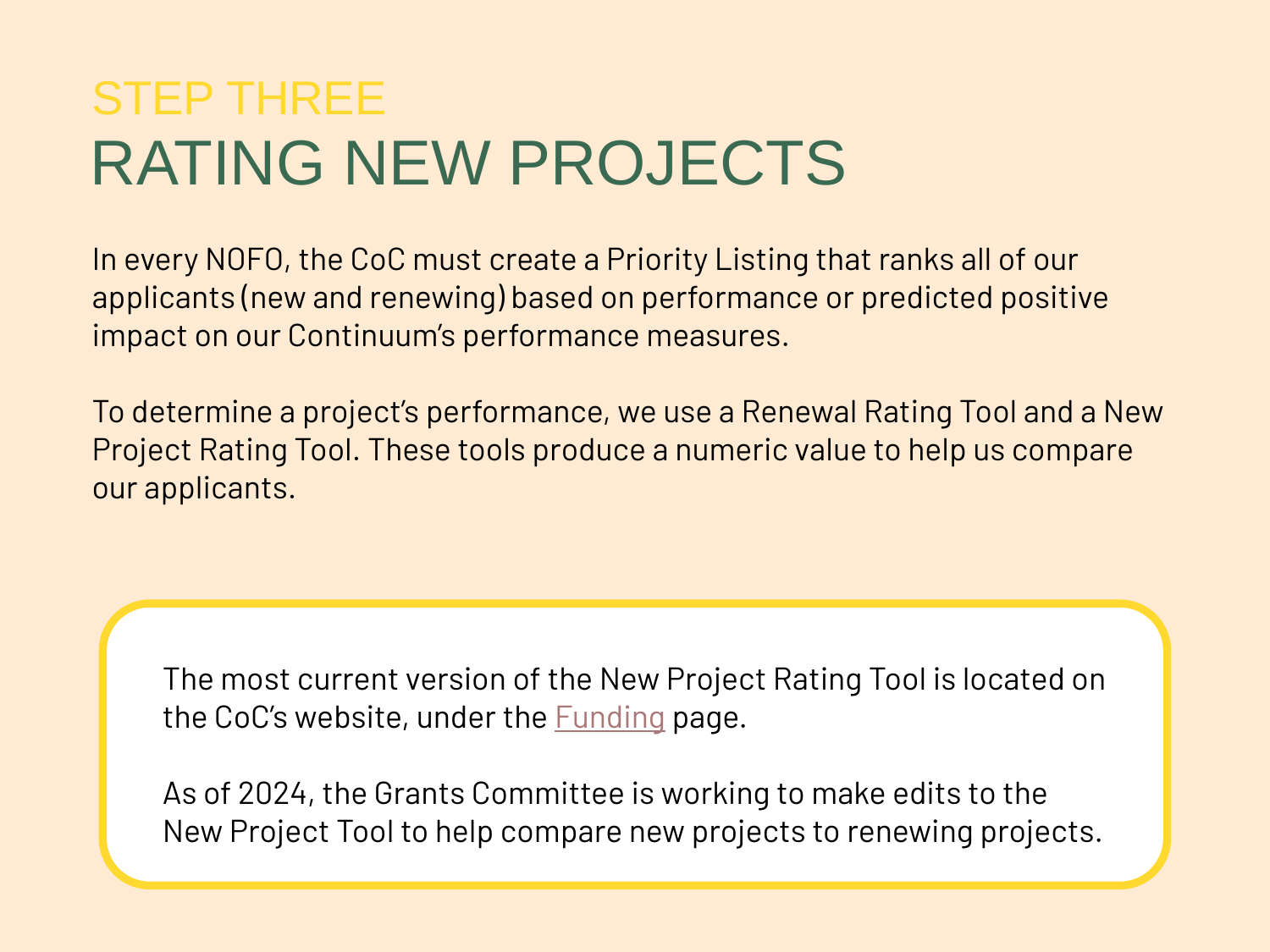

Step three
Rating new projects
In every NOFO, the CoC must create a Priority Listing that ranks all of our applicants (new and renewing) based on performance or predicted positive impact on our Continuum’s performance measures.

To determine a project’s performance, we use a Renewal Rating Tool and a New Project Rating Tool. These tools produce a numeric value to help us compare our applicants.

The most current version of the New Project Rating Tool is located on the CoC’s website, under the Funding page.

As of 2024, the Grants Committee is working to make edits to the New Project Tool to help compare new projects to renewing projects.